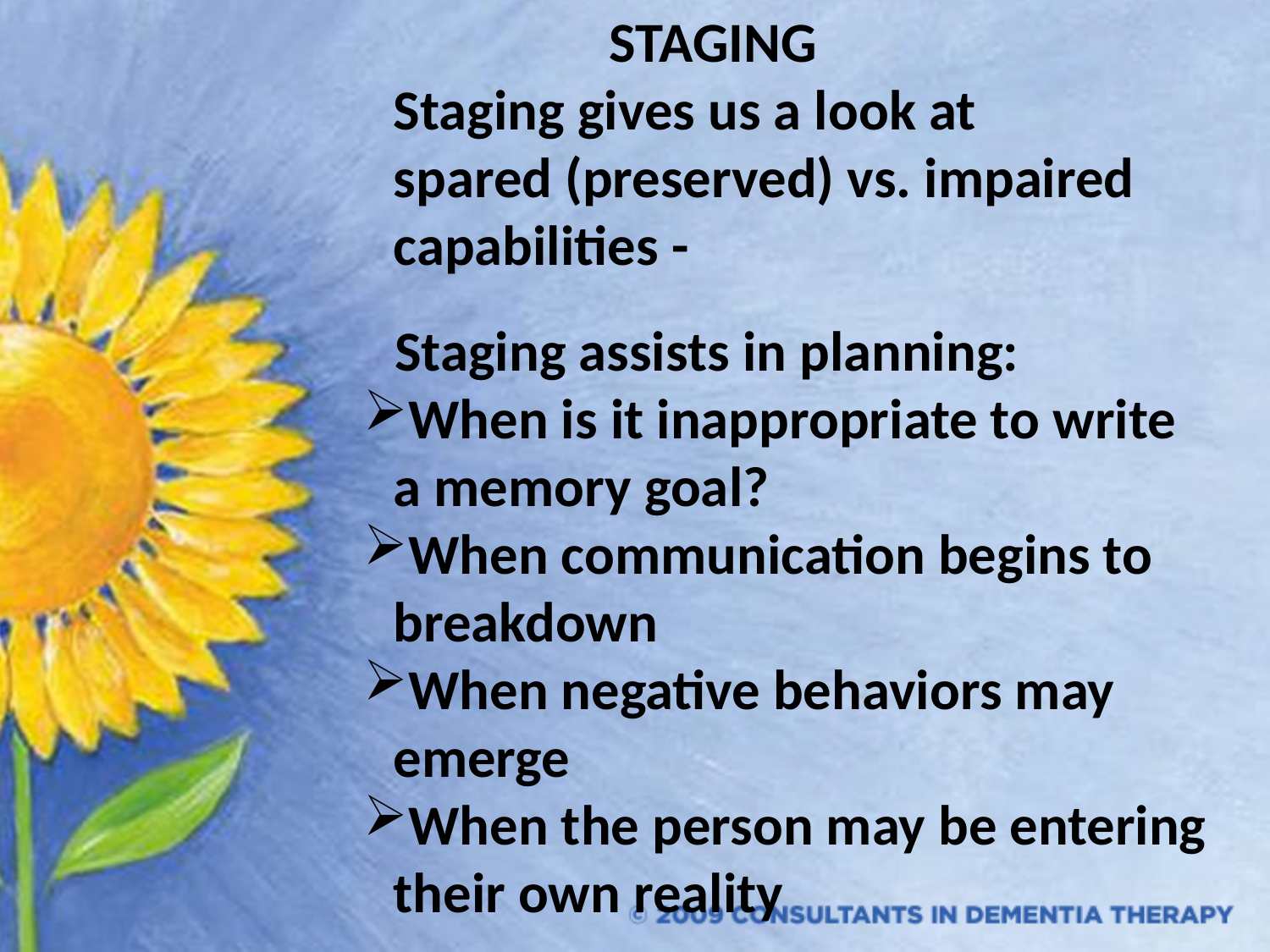

STAGING
     Staging gives us a look at
     spared (preserved) vs. impaired
     capabilities -

         Staging assists in planning:
When is it inappropriate to write a memory goal?
When communication begins to breakdown
When negative behaviors may emerge
When the person may be entering their own reality